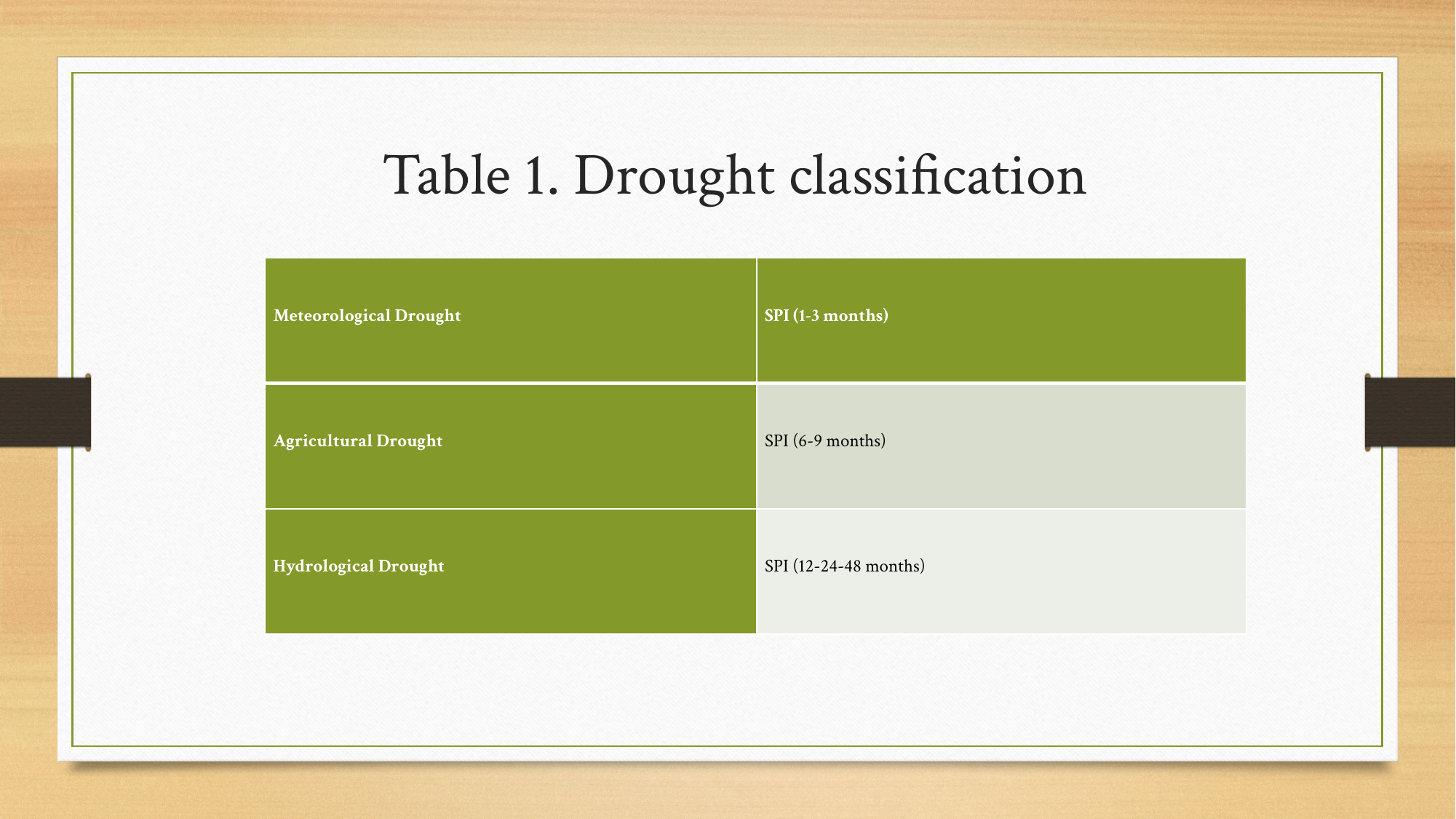

Table 1. Drought classification

Table 1. Drought classification
| Meteorological Drought | SPI (1-3 months) |
| --- | --- |
| Agricultural Drought | SPI (6-9 months) |
| Hydrological Drought | SPI (12-24-48 months) |